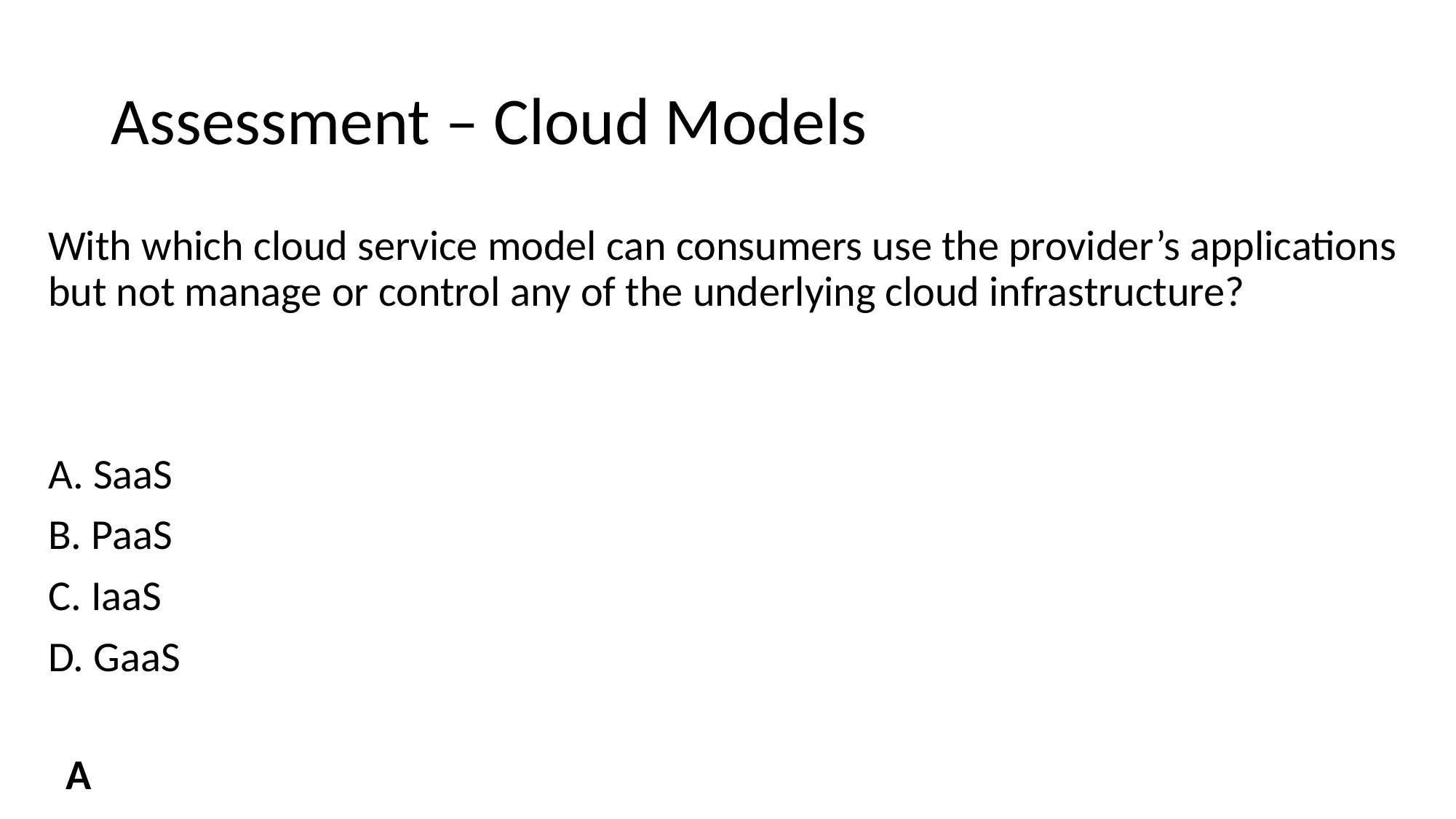

# Assessment – Cloud Models
With which cloud service model can consumers use the provider’s applications but not manage or control any of the underlying cloud infrastructure?

A. SaaS
B. PaaS
C. IaaS
D. GaaS

A